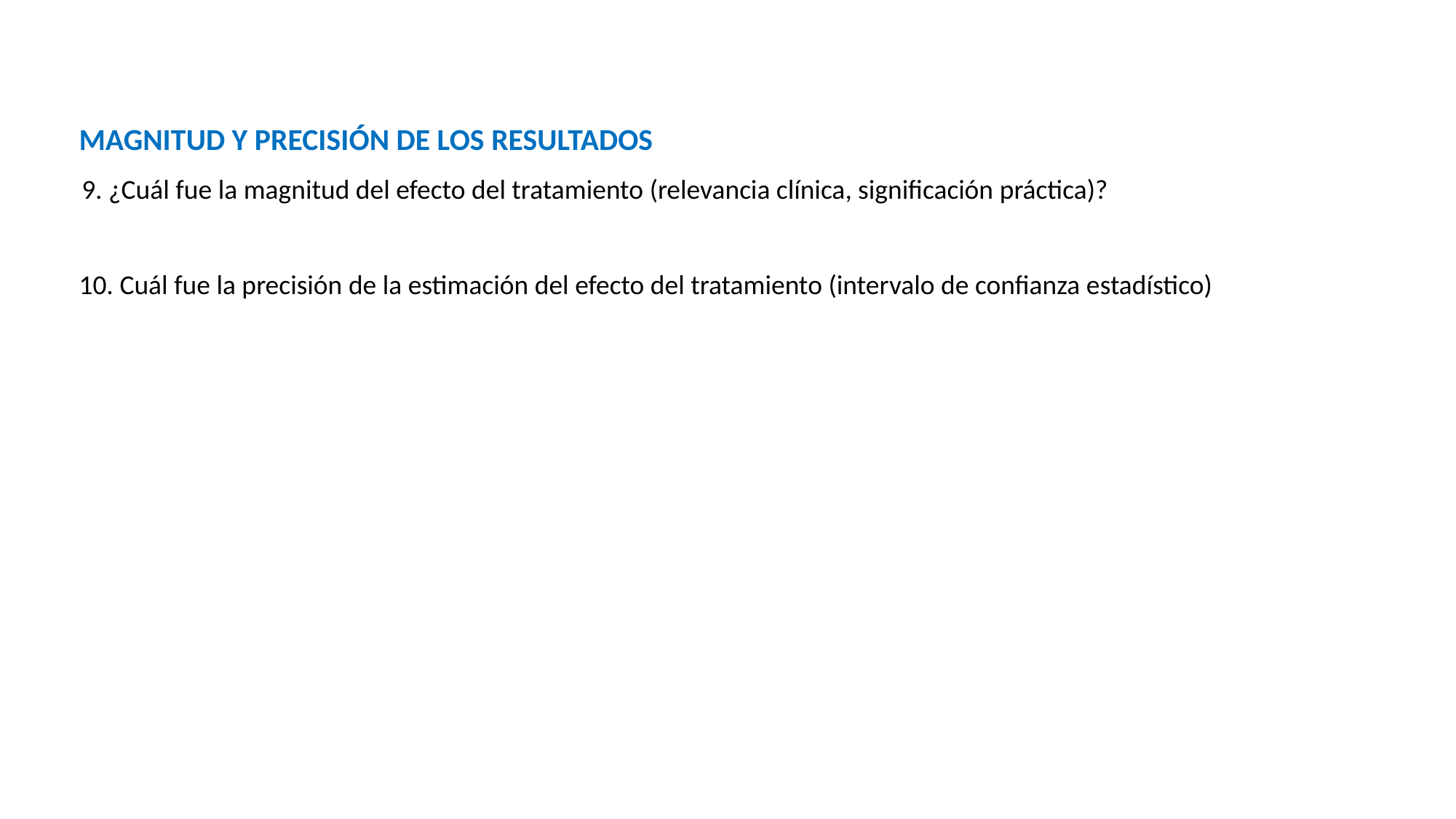

MAGNITUD Y PRECISIÓN DE LOS RESULTADOS
 9. ¿Cuál fue la magnitud del efecto del tratamiento (relevancia clínica, significación práctica)?

10. Cuál fue la precisión de la estimación del efecto del tratamiento (intervalo de confianza estadístico)